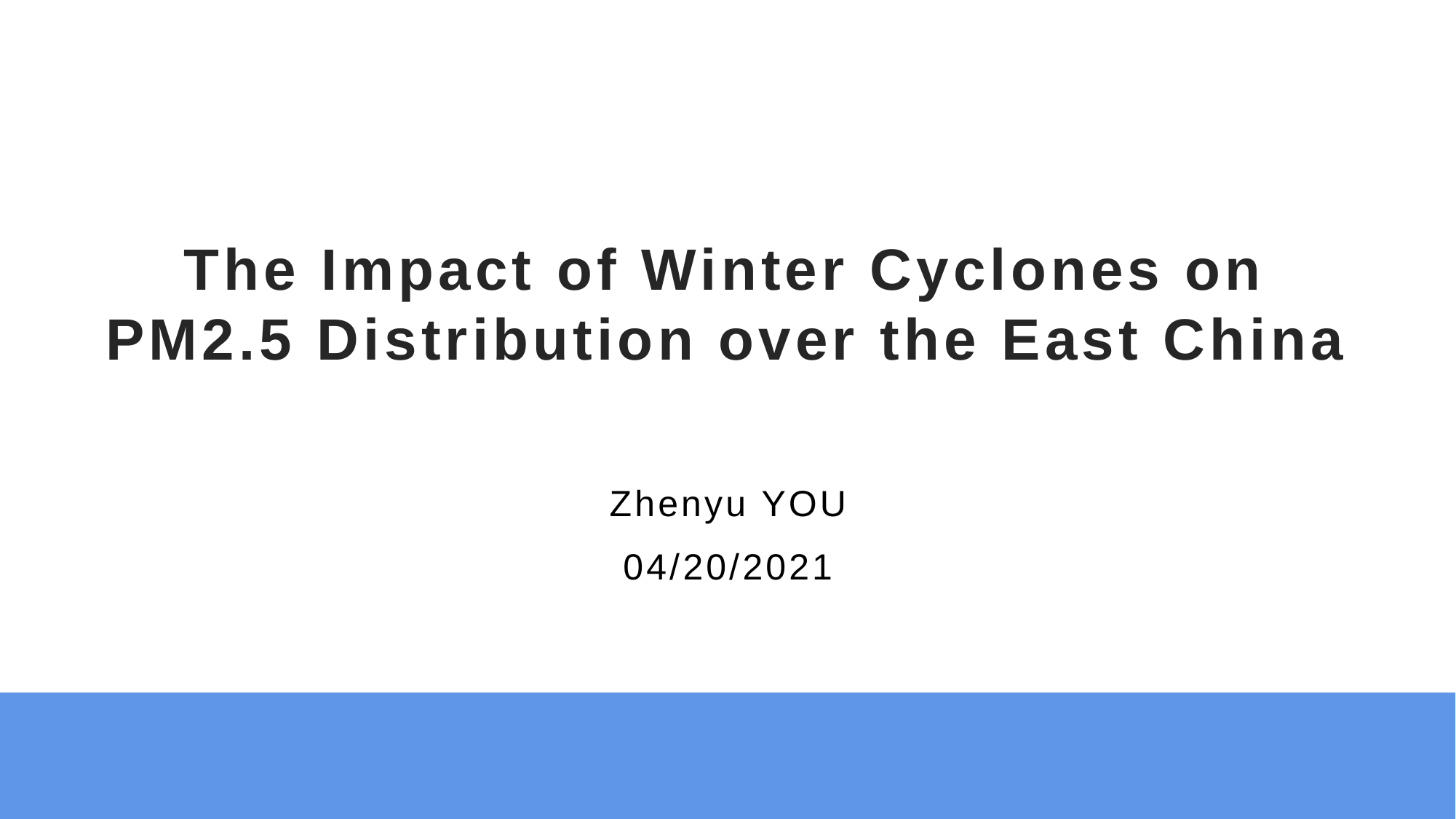

# The Impact of Winter Cyclones on PM2.5 Distribution over the East China
Zhenyu YOU
04/20/2021